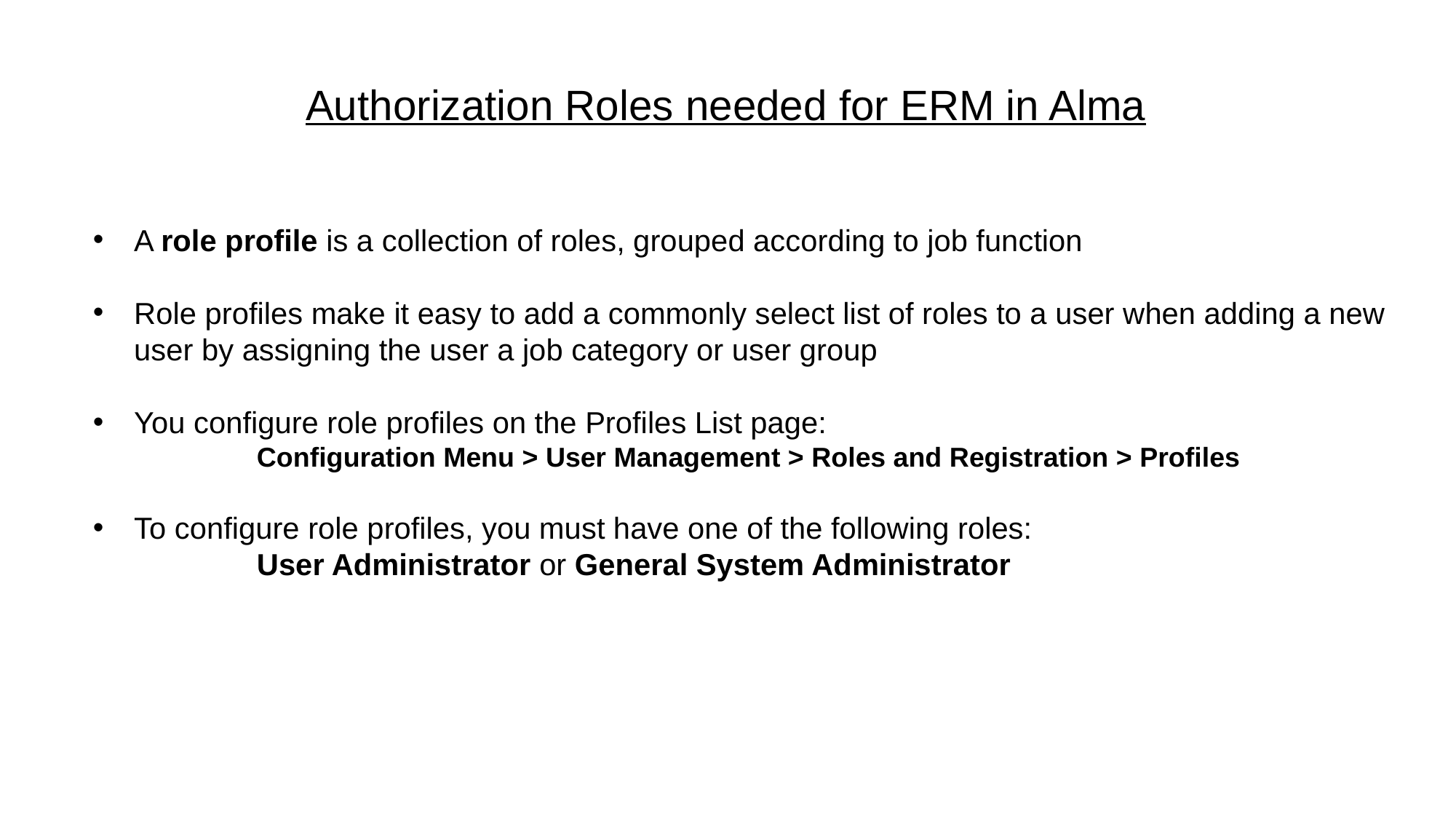

# Authorization Roles needed for ERM in Alma
A role profile is a collection of roles, grouped according to job function

Role profiles make it easy to add a commonly select list of roles to a user when adding a new user by assigning the user a job category or user group

You configure role profiles on the Profiles List page:
	Configuration Menu > User Management > Roles and Registration > Profiles

To configure role profiles, you must have one of the following roles:
	User Administrator or General System Administrator